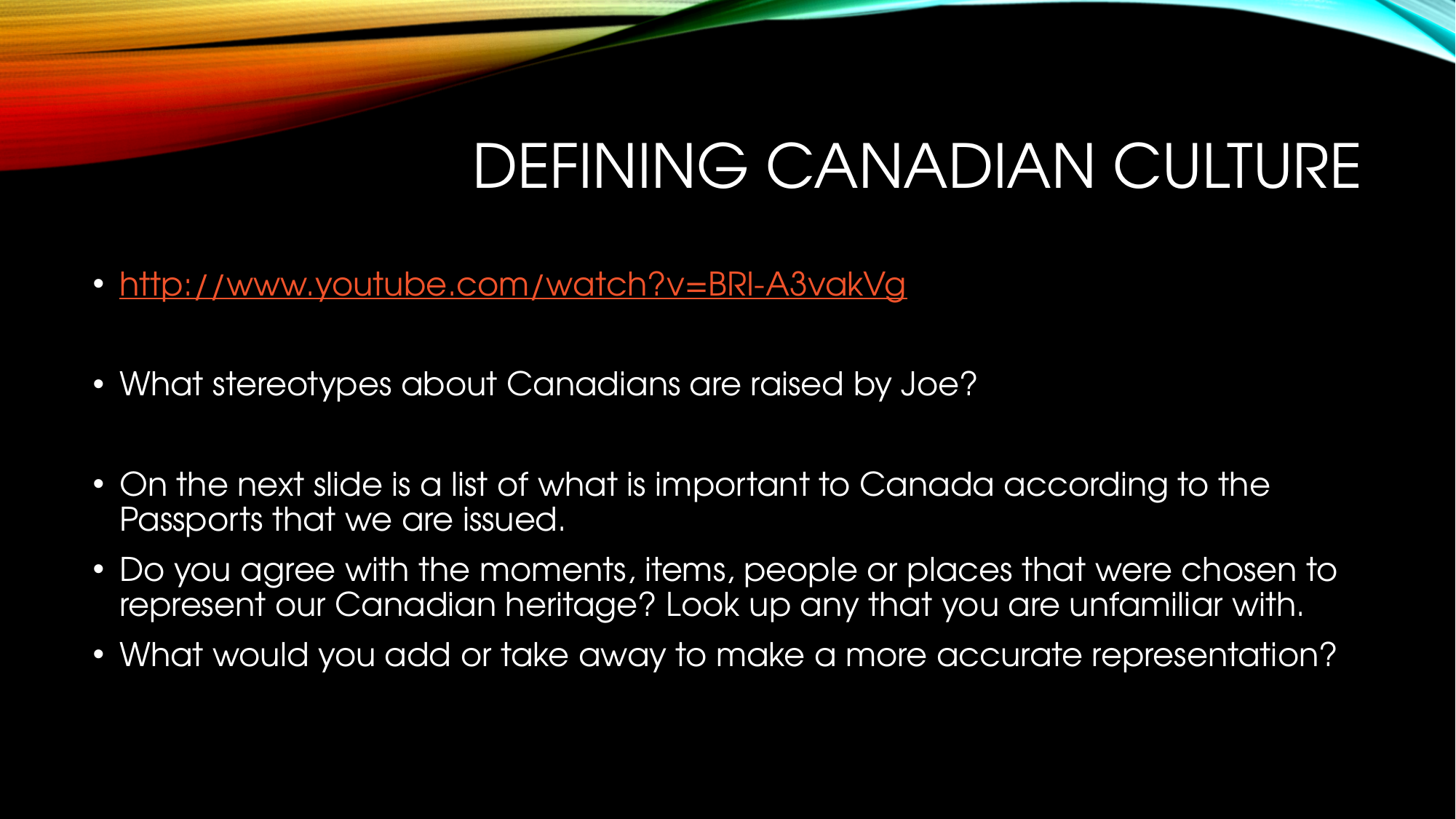

# Defining Canadian culture
http://www.youtube.com/watch?v=BRI-A3vakVg

What stereotypes about Canadians are raised by Joe?

On the next slide is a list of what is important to Canada according to the Passports that we are issued.
Do you agree with the moments, items, people or places that were chosen to represent our Canadian heritage? Look up any that you are unfamiliar with.
What would you add or take away to make a more accurate representation?